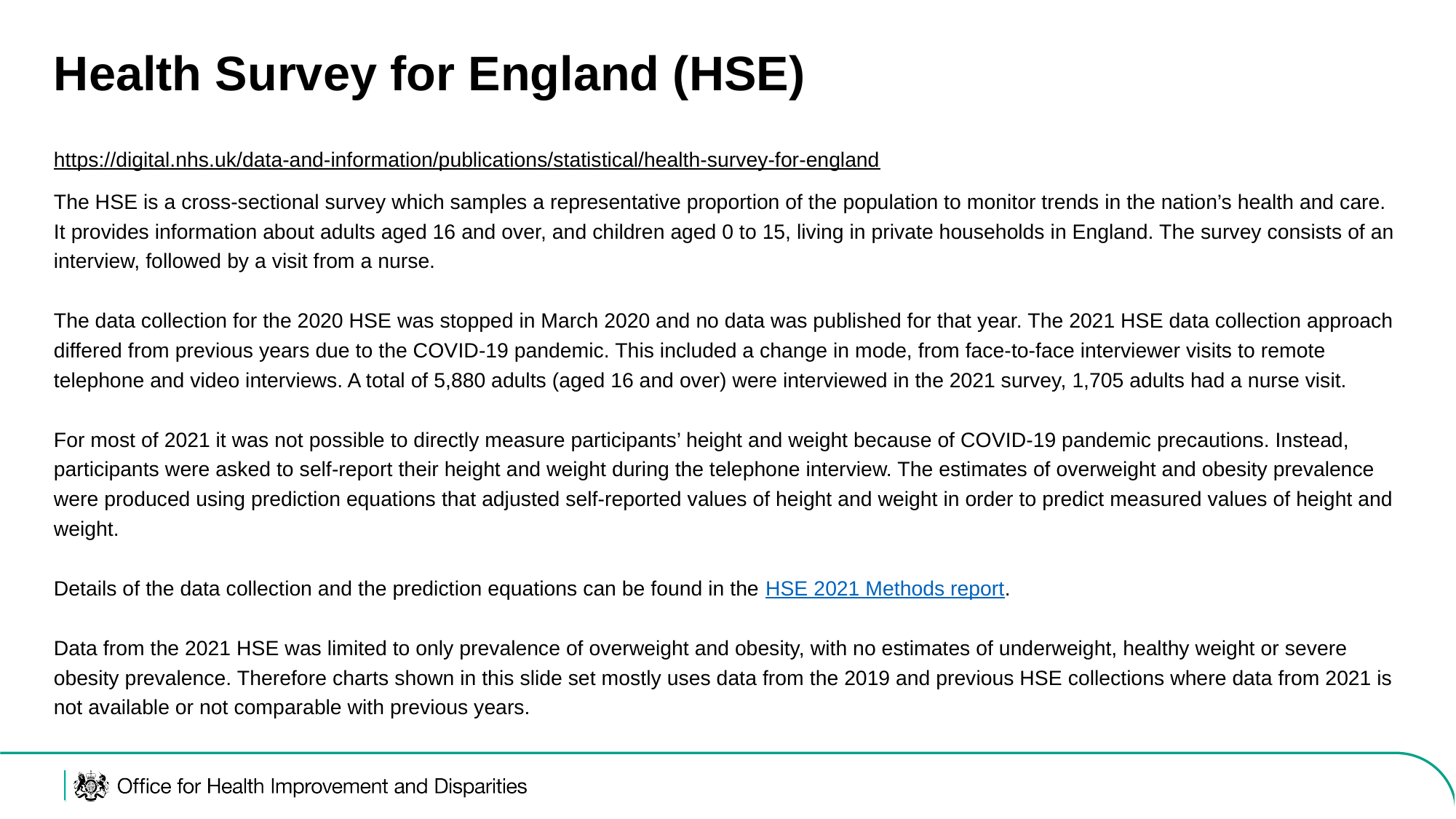

# Health Survey for England (HSE)
https://digital.nhs.uk/data-and-information/publications/statistical/health-survey-for-england
The HSE is a cross-sectional survey which samples a representative proportion of the population to monitor trends in the nation’s health and care. It provides information about adults aged 16 and over, and children aged 0 to 15, living in private households in England. The survey consists of an interview, followed by a visit from a nurse.

The data collection for the 2020 HSE was stopped in March 2020 and no data was published for that year. The 2021 HSE data collection approach differed from previous years due to the COVID-19 pandemic. This included a change in mode, from face-to-face interviewer visits to remote telephone and video interviews. A total of 5,880 adults (aged 16 and over) were interviewed in the 2021 survey, 1,705 adults had a nurse visit.

For most of 2021 it was not possible to directly measure participants’ height and weight because of COVID-19 pandemic precautions. Instead, participants were asked to self-report their height and weight during the telephone interview. The estimates of overweight and obesity prevalence were produced using prediction equations that adjusted self-reported values of height and weight in order to predict measured values of height and weight.

Details of the data collection and the prediction equations can be found in the HSE 2021 Methods report.

Data from the 2021 HSE was limited to only prevalence of overweight and obesity, with no estimates of underweight, healthy weight or severe obesity prevalence. Therefore charts shown in this slide set mostly uses data from the 2019 and previous HSE collections where data from 2021 is not available or not comparable with previous years.